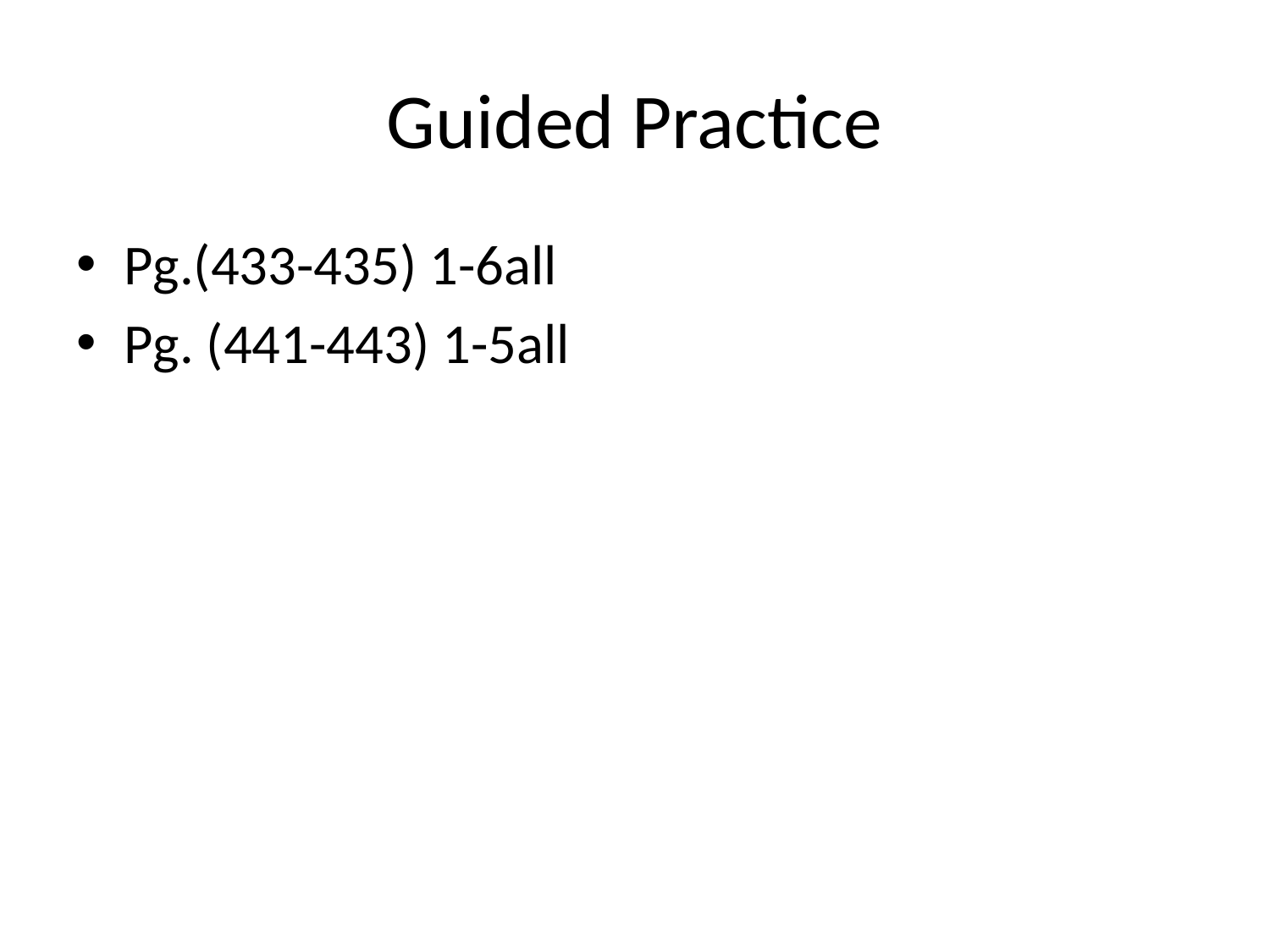

# Guided Practice
Pg.(433-435) 1-6all
Pg. (441-443) 1-5all